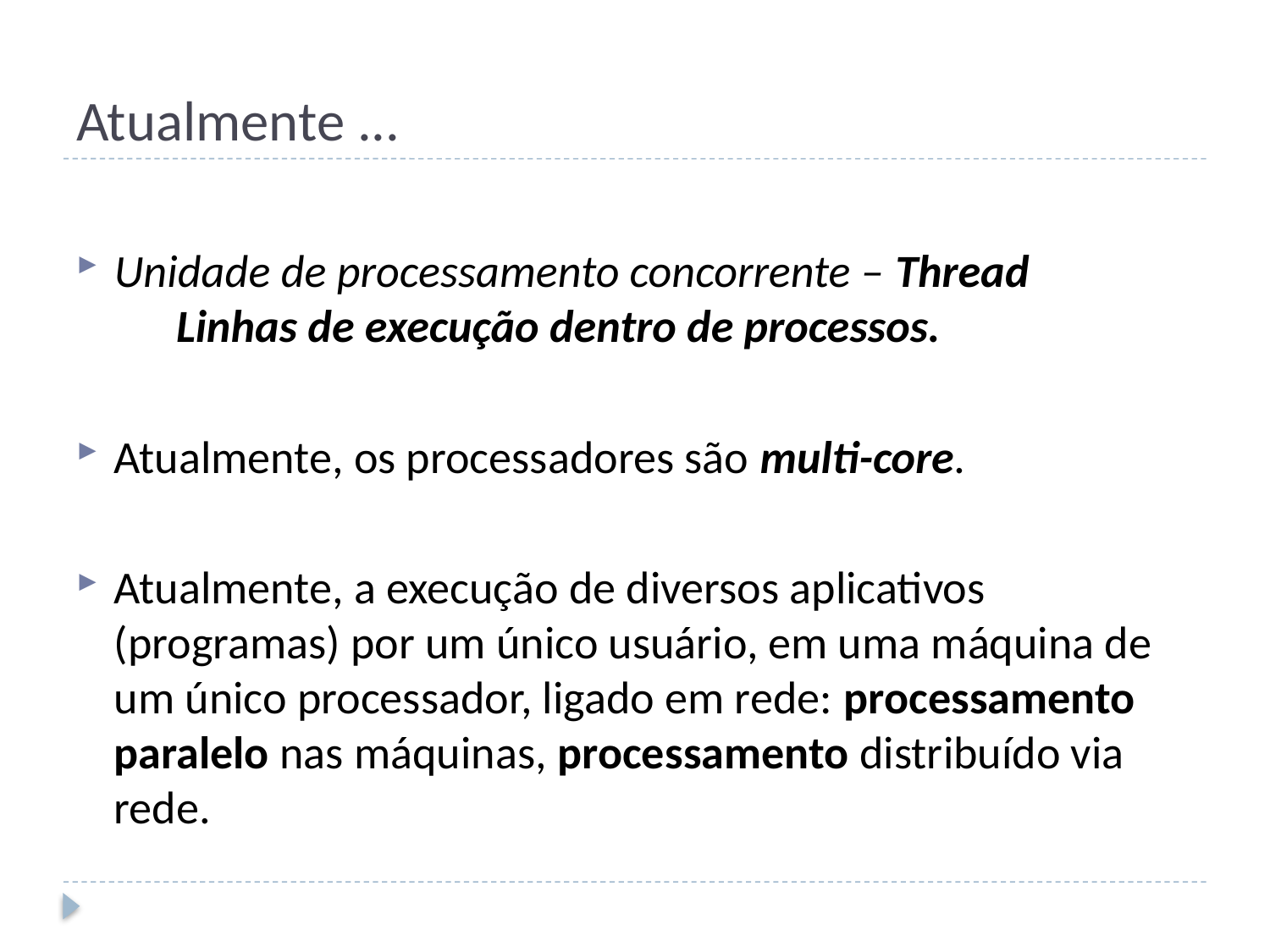

# Atualmente ...

Unidade de processamento concorrente – Thread
      Linhas de execução dentro de processos.

Atualmente, os processadores são multi-core.

Atualmente, a execução de diversos aplicativos (programas) por um único usuário, em uma máquina de um único processador, ligado em rede: processamento paralelo nas máquinas, processamento distribuído via rede.